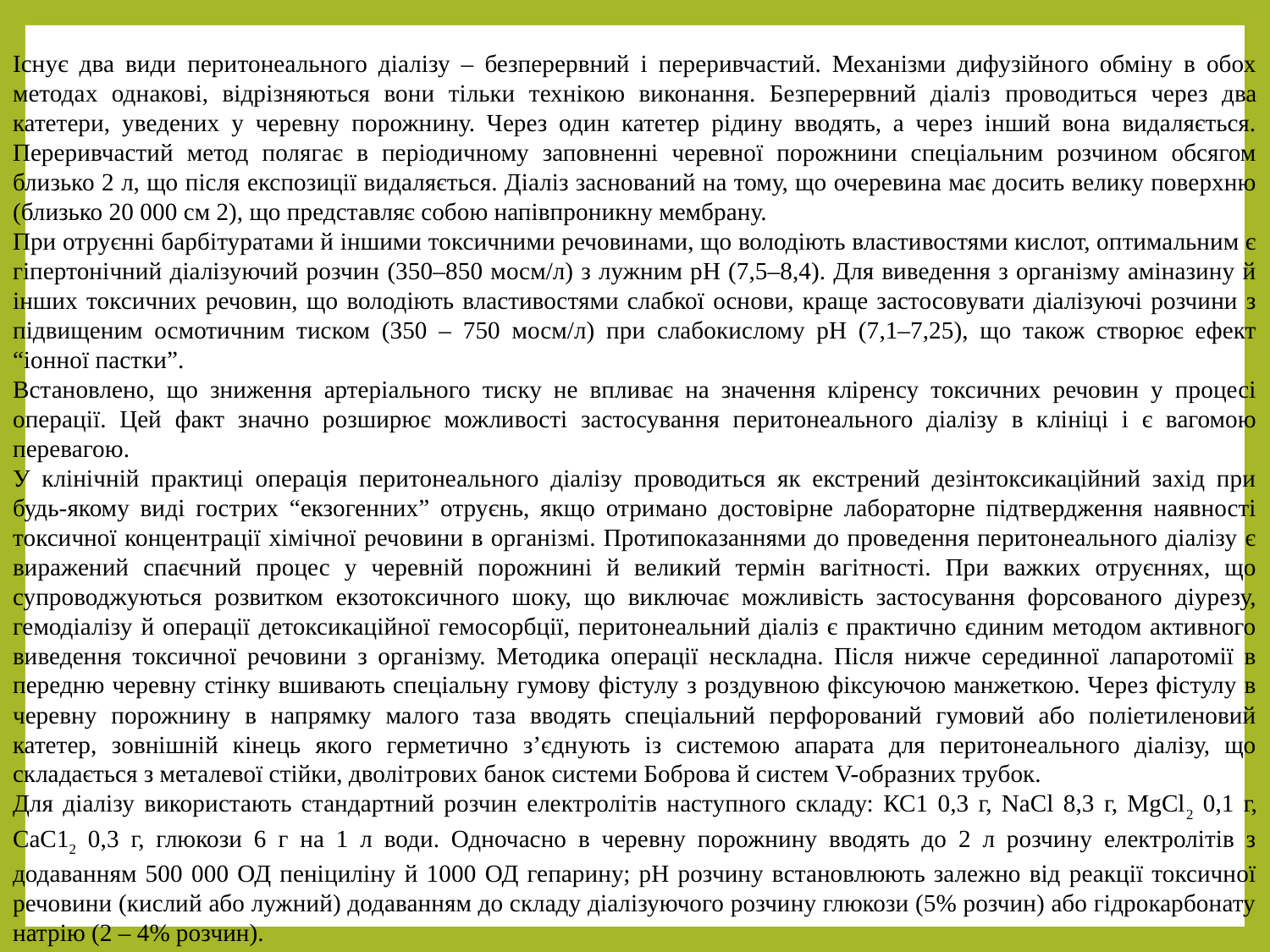

Існує два види перитонеального діалізу – безперервний і переривчастий. Механізми дифузійного обміну в обох методах однакові, відрізняються вони тільки технікою виконання. Безперервний діаліз проводиться через два катетери, уведених у черевну порожнину. Через один катетер рідину вводять, а через інший вона видаляється. Переривчастий метод полягає в періодичному заповненні черевної порожнини спеціальним розчином обсягом близько 2 л, що після експозиції видаляється. Діаліз заснований на тому, що очеревина має досить велику поверхню (близько 20 000 см 2), що представляє собою напівпроникну мембрану.
При отруєнні барбітуратами й іншими токсичними речовинами, що володіють властивостями кислот, оптимальним є гіпертонічний діалізуючий розчин (350–850 мосм/л) з лужним pН (7,5–8,4). Для виведення з організму аміназину й інших токсичних речовин, що володіють властивостями слабкої основи, краще застосовувати діалізуючі розчини з підвищеним осмотичним тиском (350 – 750 мосм/л) при слабокислому pН (7,1–7,25), що також створює ефект “іонної пастки”.
Встановлено, що зниження артеріального тиску не впливає на значення кліренсу токсичних речовин у процесі операції. Цей факт значно розширює можливості застосування перитонеального діалізу в клініці і є вагомою перевагою.
У клінічній практиці операція перитонеального діалізу проводиться як екстрений дезінтоксикаційний захід при будь-якому виді гострих “екзогенних” отруєнь, якщо отримано достовірне лабораторне підтвердження наявності токсичної концентрації хімічної речовини в організмі. Протипоказаннями до проведення перитонеального діалізу є виражений спаєчний процес у черевній порожнині й великий термін вагітності. При важких отруєннях, що супроводжуються розвитком екзотоксичного шоку, що виключає можливість застосування форсованого діурезу, гемодіалізу й операції детоксикаційної гемосорбції, перитонеальний діаліз є практично єдиним методом активного виведення токсичної речовини з організму. Методика операції нескладна. Після нижче серединної лапаротомії в передню черевну стінку вшивають спеціальну гумову фістулу з роздувною фіксуючою манжеткою. Через фістулу в черевну порожнину в напрямку малого таза вводять спеціальний перфорований гумовий або поліетиленовий катетер, зовнішній кінець якого герметично з’єднують із системою апарата для перитонеального діалізу, що складається з металевої стійки, дволітрових банок системи Боброва й систем V-образних трубок.
Для діалізу використають стандартний розчин електролітів наступного складу: КС1 0,3 г, NaCl 8,3 г, MgCl2 0,1 г, СаС12 0,3 г, глюкози 6 г на 1 л води. Одночасно в черевну порожнину вводять до 2 л розчину електролітів з додаванням 500 000 ОД пеніциліну й 1000 ОД гепарину; pН розчину встановлюють залежно від реакції токсичної речовини (кислий або лужний) додаванням до складу діалізуючого розчину глюкози (5% розчин) або гідрокарбонату натрію (2 – 4% розчин).